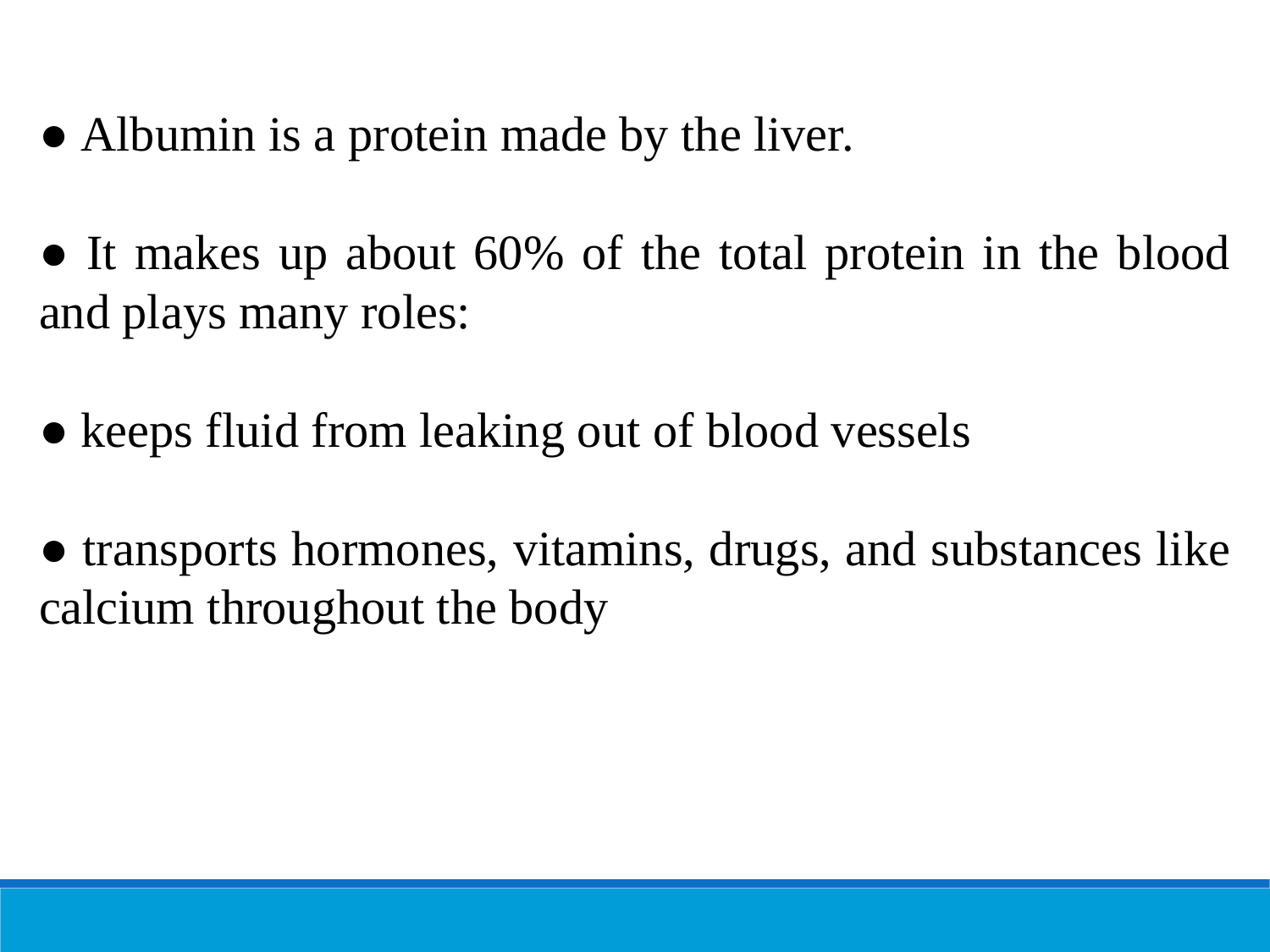

● Albumin is a protein made by the liver.

● It makes up about 60% of the total protein in the blood and plays many roles:

● keeps fluid from leaking out of blood vessels

● transports hormones, vitamins, drugs, and substances like calcium throughout the body